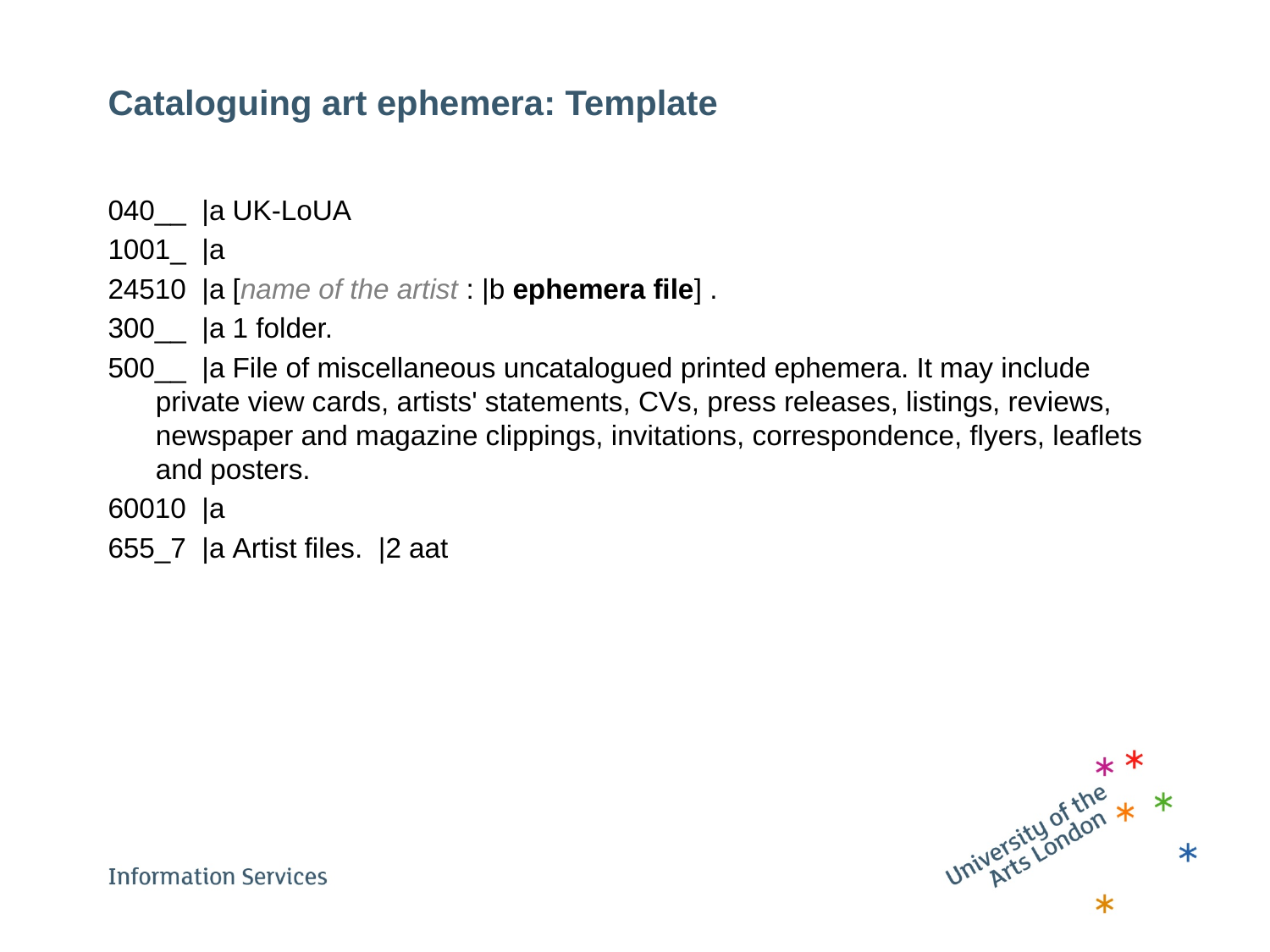

# Cataloguing art ephemera: Template

040__  |a UK-LoUA
1001_  |a
24510  |a [name of the artist : |b ephemera file] .
300__  |a 1 folder.
500__  |a File of miscellaneous uncatalogued printed ephemera. It may include private view cards, artists' statements, CVs, press releases, listings, reviews, newspaper and magazine clippings, invitations, correspondence, flyers, leaflets and posters.
60010  |a
655_7  |a Artist files.  |2 aat